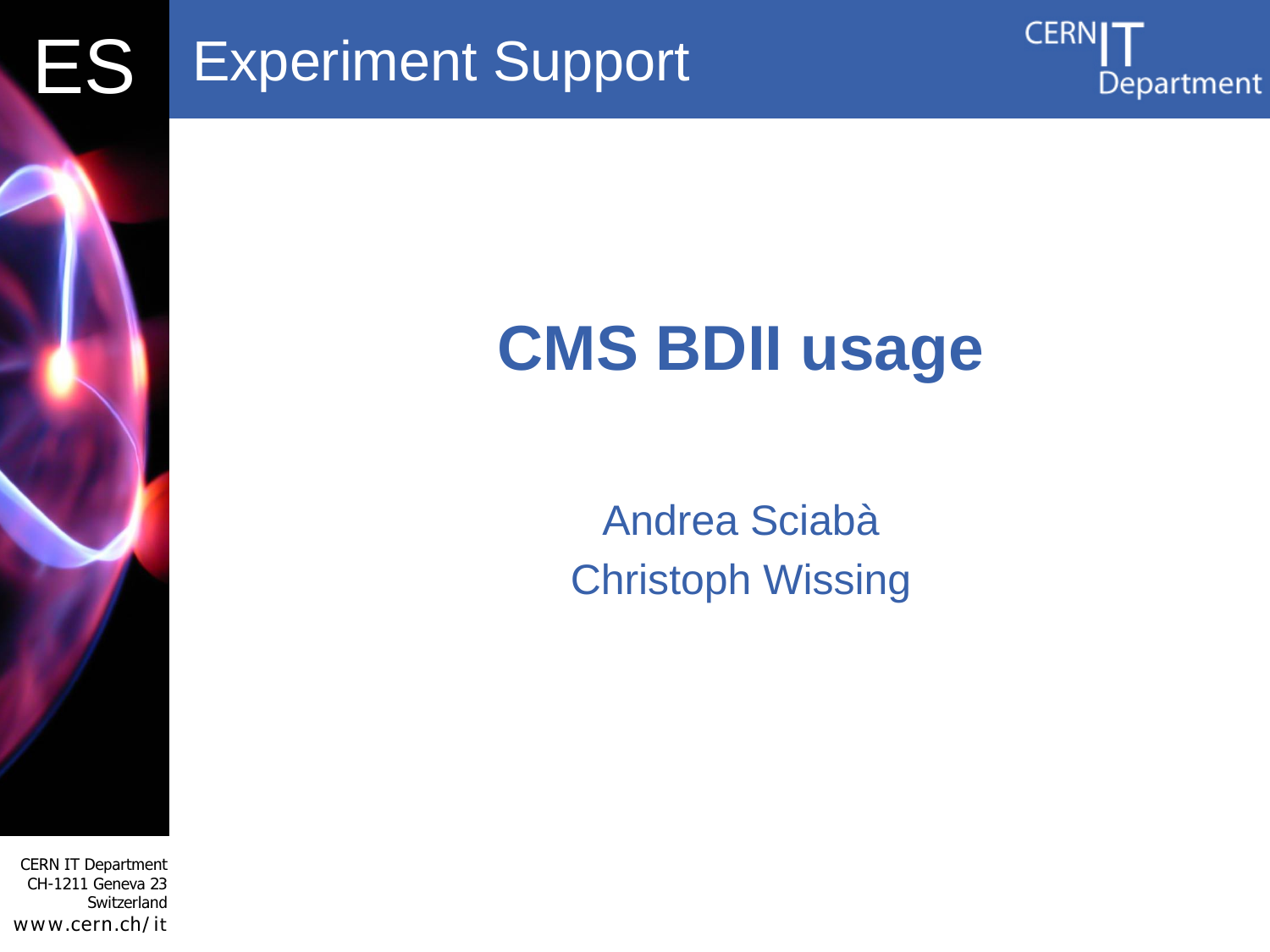

# CMS BDII usage
Andrea Sciabà
Christoph Wissing